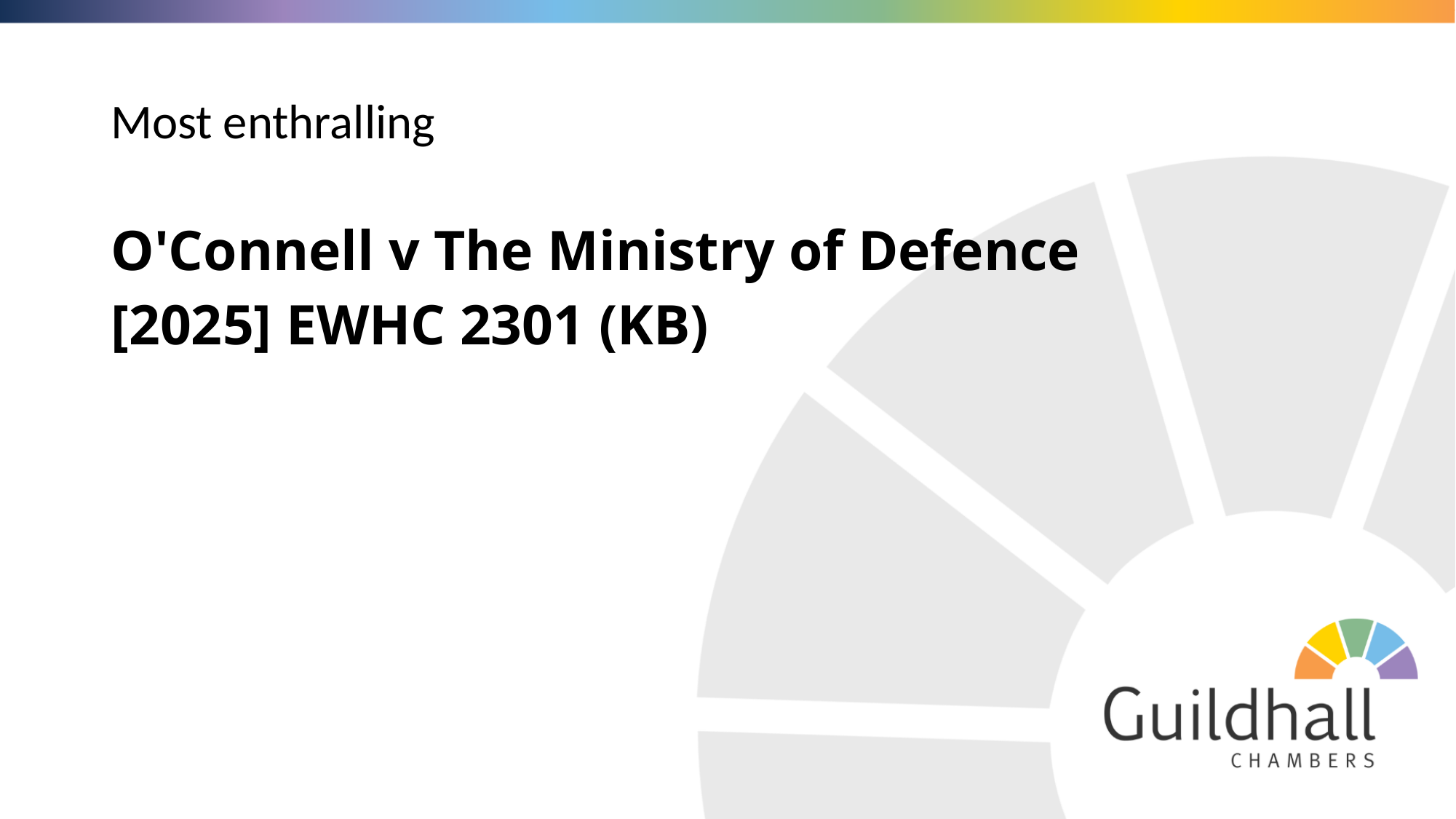

# Most enthralling
O'Connell v The Ministry of Defence
[2025] EWHC 2301 (KB)